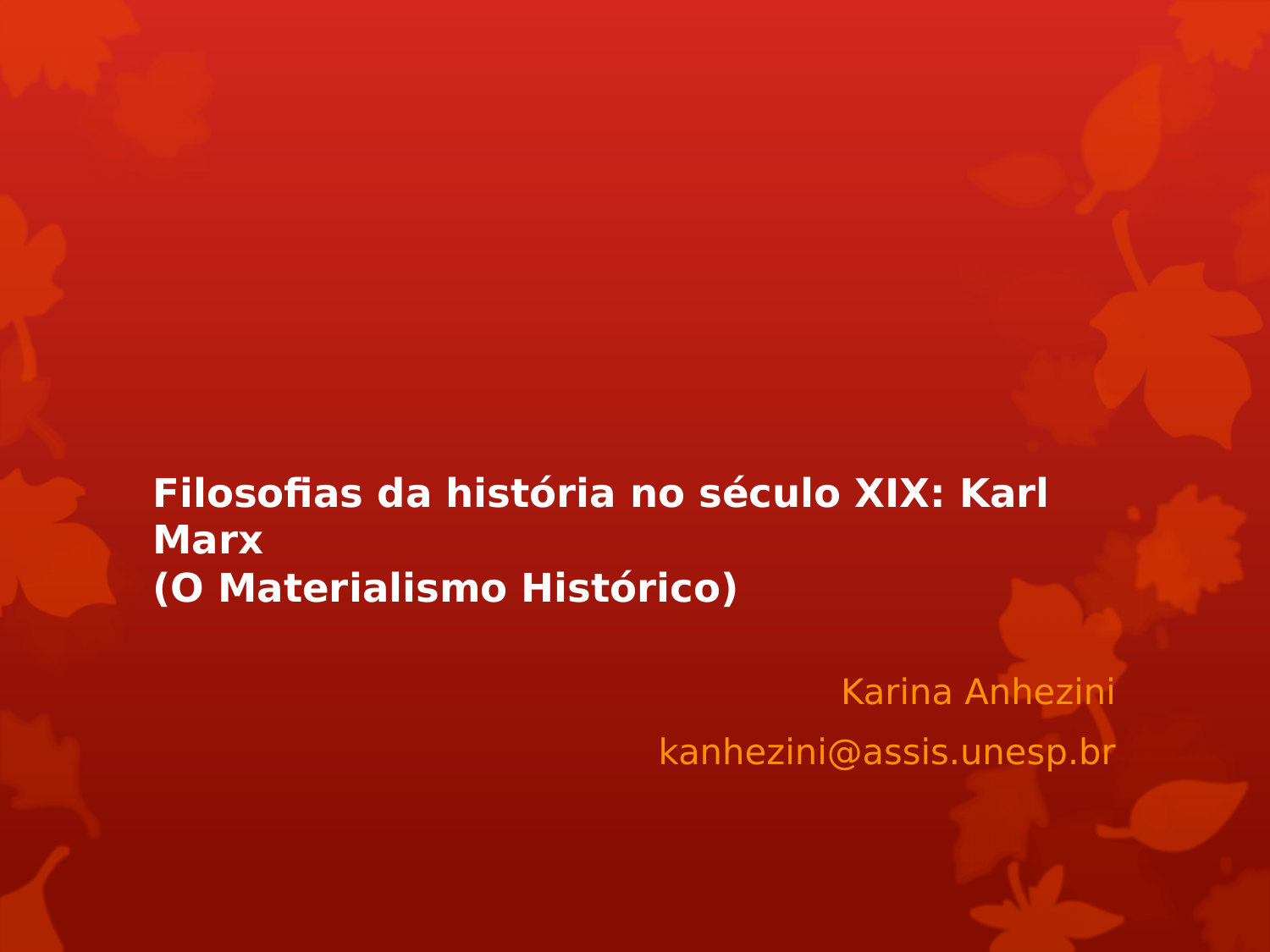

# Filosofias da história no século XIX: Karl Marx (O Materialismo Histórico)
Karina Anhezini
kanhezini@assis.unesp.br